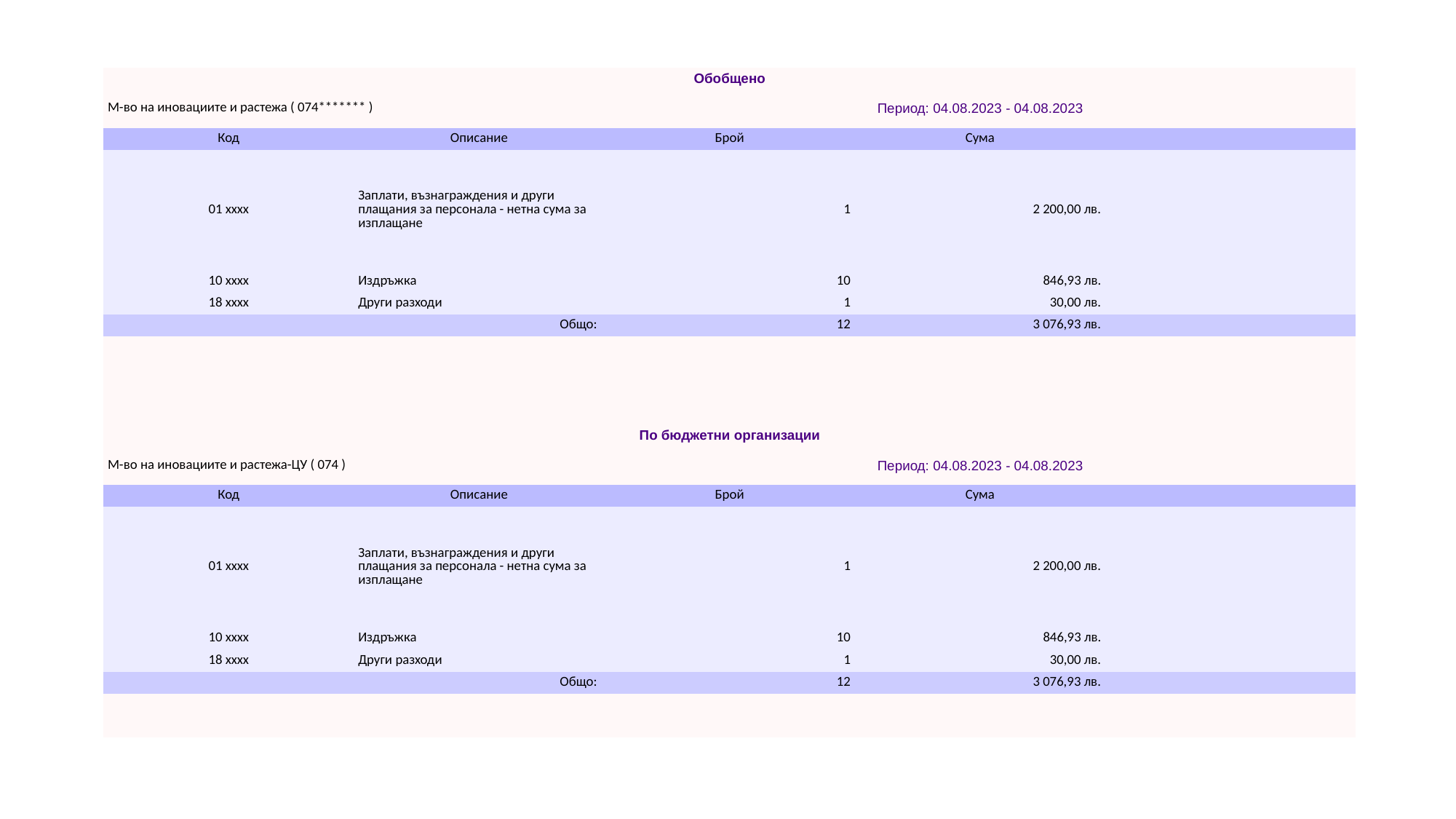

| Обобщено |  |  |  |  |
| --- | --- | --- | --- | --- |
| М-во на иновациите и растежа ( 074\*\*\*\*\*\*\* ) |  | Период: 04.08.2023 - 04.08.2023 |  |  |
| Код | Описание | Брой | Сума |  |
| 01 xxxx | Заплати, възнаграждения и други плащания за персонала - нетна сума за изплащане | 1 | 2 200,00 лв. |  |
| 10 xxxx | Издръжка | 10 | 846,93 лв. |  |
| 18 xxxx | Други разходи | 1 | 30,00 лв. |  |
| Общо: |  | 12 | 3 076,93 лв. |  |
|  |  |  |  |  |
|  |  |  |  |  |
|  |  |  |  |  |
|  |  |  |  |  |
| По бюджетни организации |  |  |  |  |
| М-во на иновациите и растежа-ЦУ ( 074 ) |  | Период: 04.08.2023 - 04.08.2023 |  |  |
| Код | Описание | Брой | Сума |  |
| 01 xxxx | Заплати, възнаграждения и други плащания за персонала - нетна сума за изплащане | 1 | 2 200,00 лв. |  |
| 10 xxxx | Издръжка | 10 | 846,93 лв. |  |
| 18 xxxx | Други разходи | 1 | 30,00 лв. |  |
| Общо: |  | 12 | 3 076,93 лв. |  |
|  |  |  |  |  |
|  |  |  |  |  |
#